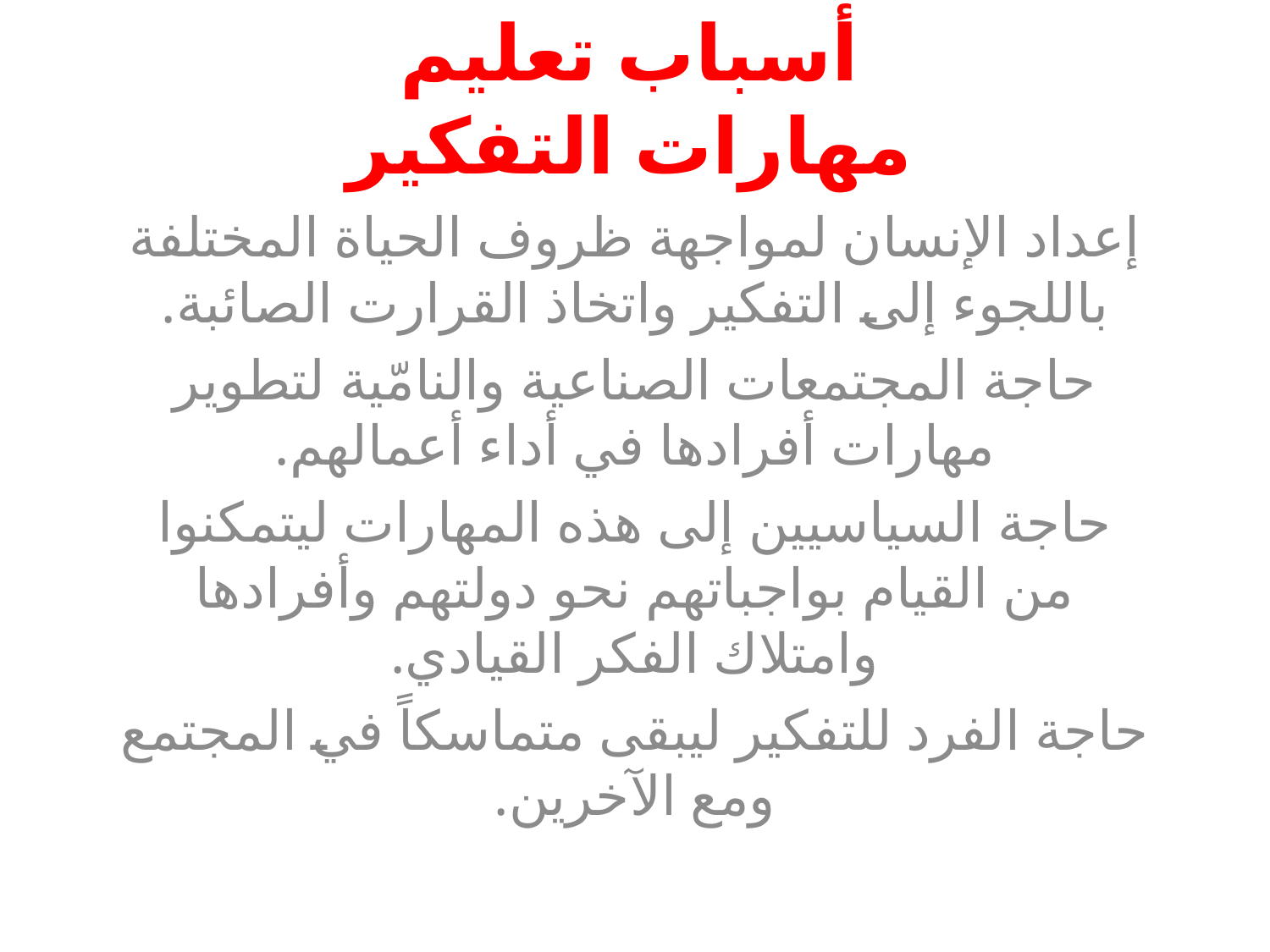

# أسباب تعليم مهارات التفكير
إعداد الإنسان لمواجهة ظروف الحياة المختلفة باللجوء إلى التفكير واتخاذ القرارت الصائبة.
حاجة المجتمعات الصناعية والنامّية لتطوير مهارات أفرادها في أداء أعمالهم.
حاجة السياسيين إلى هذه المهارات ليتمكنوا من القيام بواجباتهم نحو دولتهم وأفرادها وامتلاك الفكر القيادي.
حاجة الفرد للتفكير ليبقى متماسكاً في المجتمع ومع الآخرين.